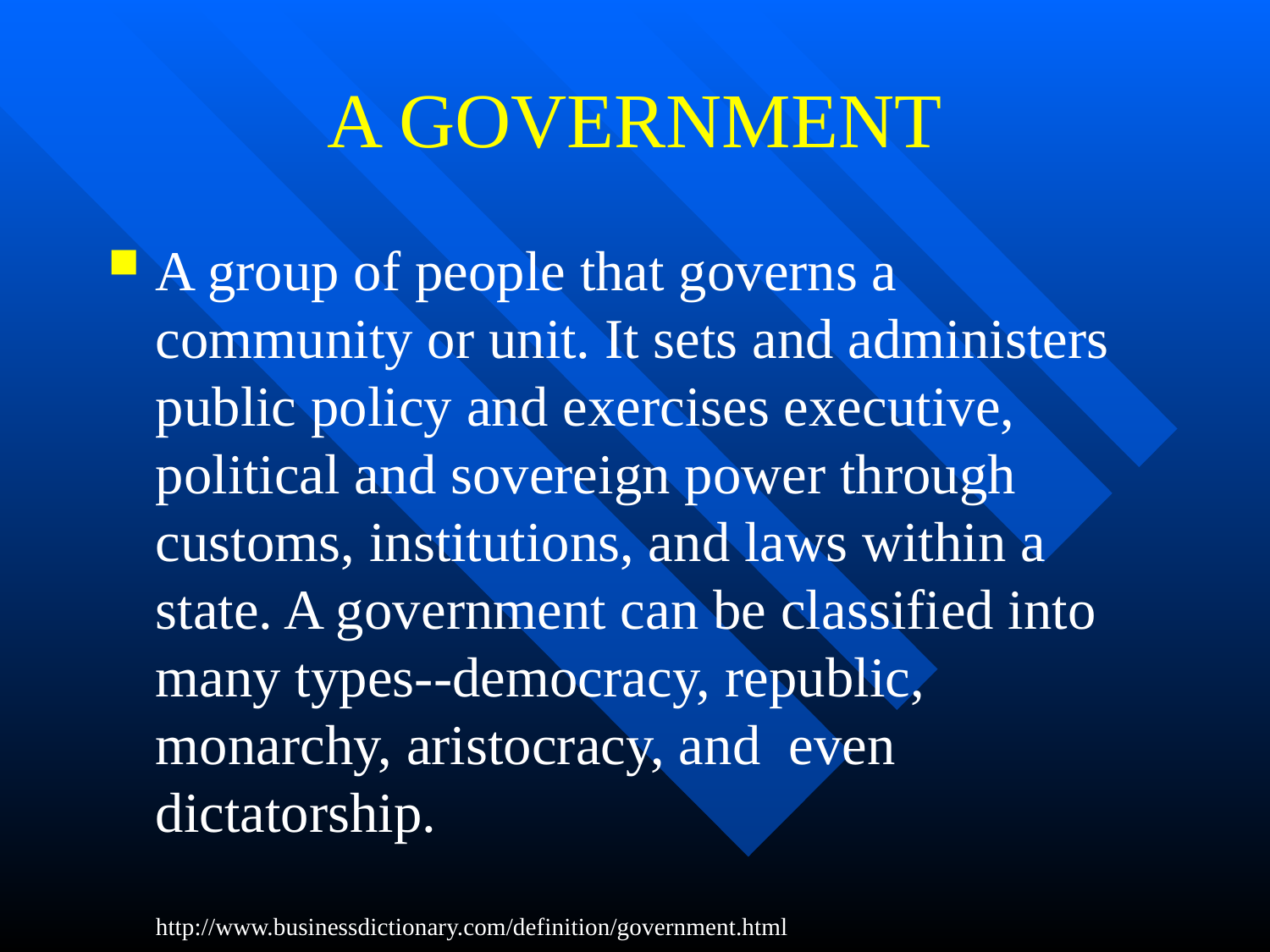

# A GOVERNMENT
A group of people that governs a community or unit. It sets and administers public policy and exercises executive, political and sovereign power through customs, institutions, and laws within a state. A government can be classified into many types--democracy, republic, monarchy, aristocracy, and  even dictatorship.
http://www.businessdictionary.com/definition/government.html